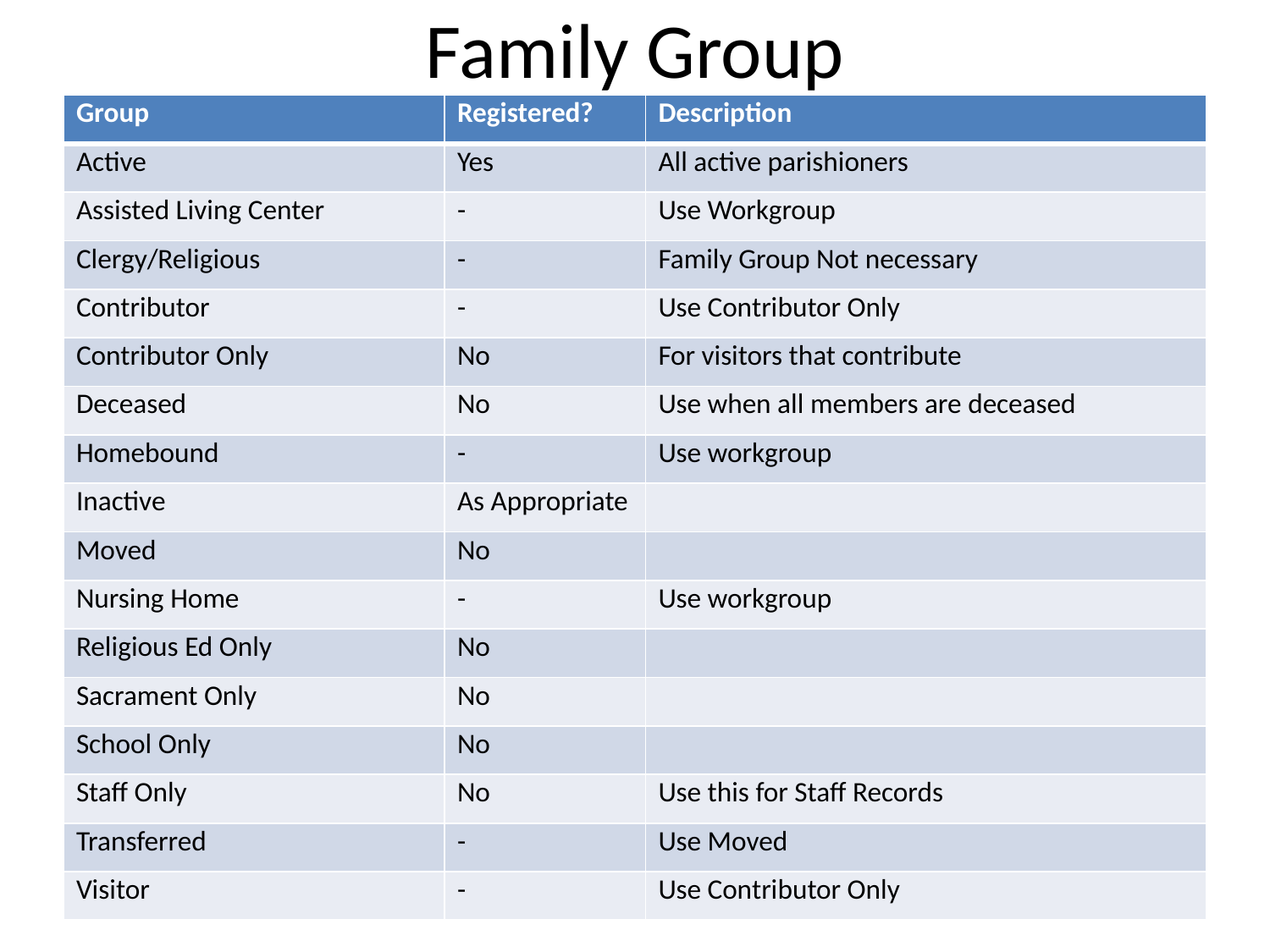

# Family Group
| Group | Registered? | Description |
| --- | --- | --- |
| Active | Yes | All active parishioners |
| Assisted Living Center | - | Use Workgroup |
| Clergy/Religious | - | Family Group Not necessary |
| Contributor | - | Use Contributor Only |
| Contributor Only | No | For visitors that contribute |
| Deceased | No | Use when all members are deceased |
| Homebound | - | Use workgroup |
| Inactive | As Appropriate |  |
| Moved | No |  |
| Nursing Home | - | Use workgroup |
| Religious Ed Only | No |  |
| Sacrament Only | No |  |
| School Only | No |  |
| Staff Only | No | Use this for Staff Records |
| Transferred | - | Use Moved |
| Visitor | - | Use Contributor Only |